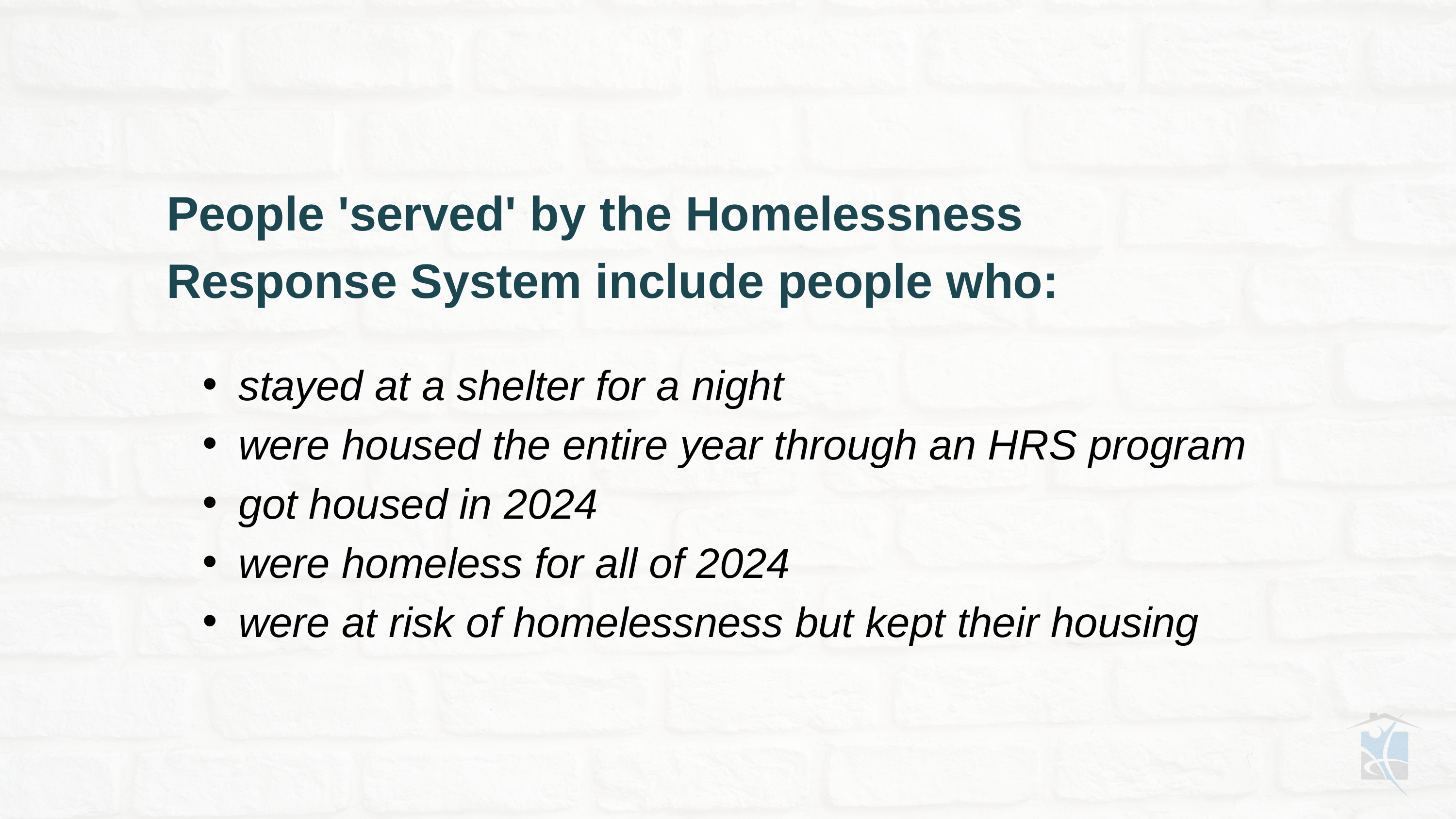

People 'served' by the Homelessness Response System include people who:
stayed at a shelter for a night
were housed the entire year through an HRS program
got housed in 2024
were homeless for all of 2024
were at risk of homelessness but kept their housing